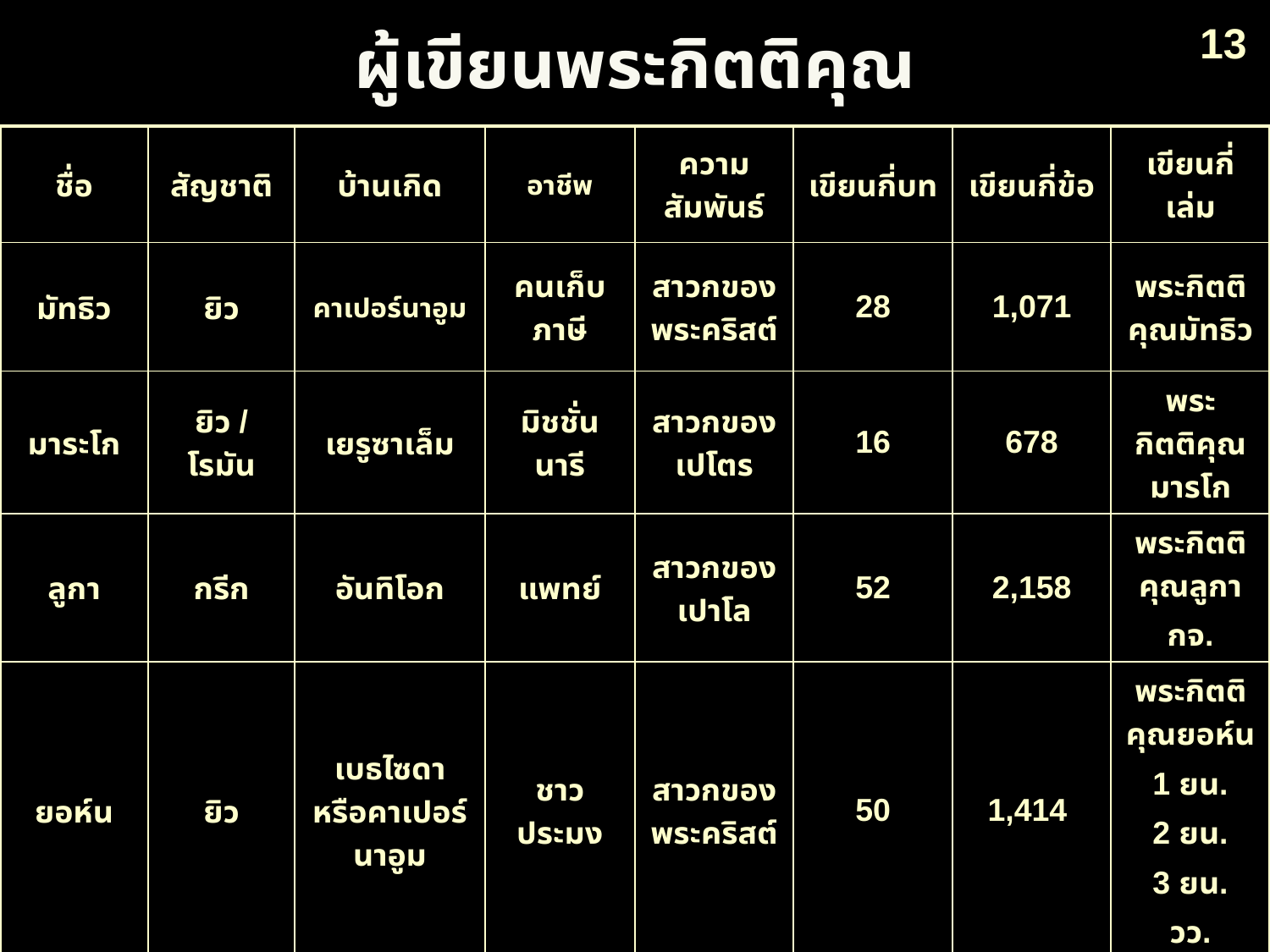

# ผู้เขียนพระกิตติคุณ
13
| ชื่อ | สัญชาติ | บ้านเกิด | อาชีพ | ความสัมพันธ์ | เขียนกี่บท | เขียนกี่ข้อ | เขียนกี่เล่ม |
| --- | --- | --- | --- | --- | --- | --- | --- |
| มัทธิว | ยิว | คาเปอร์นาอูม | คนเก็บภาษี | สาวกของพระคริสต์ | 28 | 1,071 | พระกิตติคุณมัทธิว |
| มาระโก | ยิว / โรมัน | เยรูซาเล็ม | มิชชั่นนารี | สาวกของเปโตร | 16 | 678 | พระกิตติคุณมารโก |
| ลูกา | กรีก | อันทิโอก | แพทย์ | สาวกของเปาโล | 52 | 2,158 | พระกิตติคุณลูกา กจ. |
| ยอห์น | ยิว | เบธไซดาหรือคาเปอร์นาอูม | ชาวประมง | สาวกของพระคริสต์ | 50 | 1,414 | พระกิตติคุณยอห์น 1 ยน. 2 ยน. 3 ยน. วว. |
28